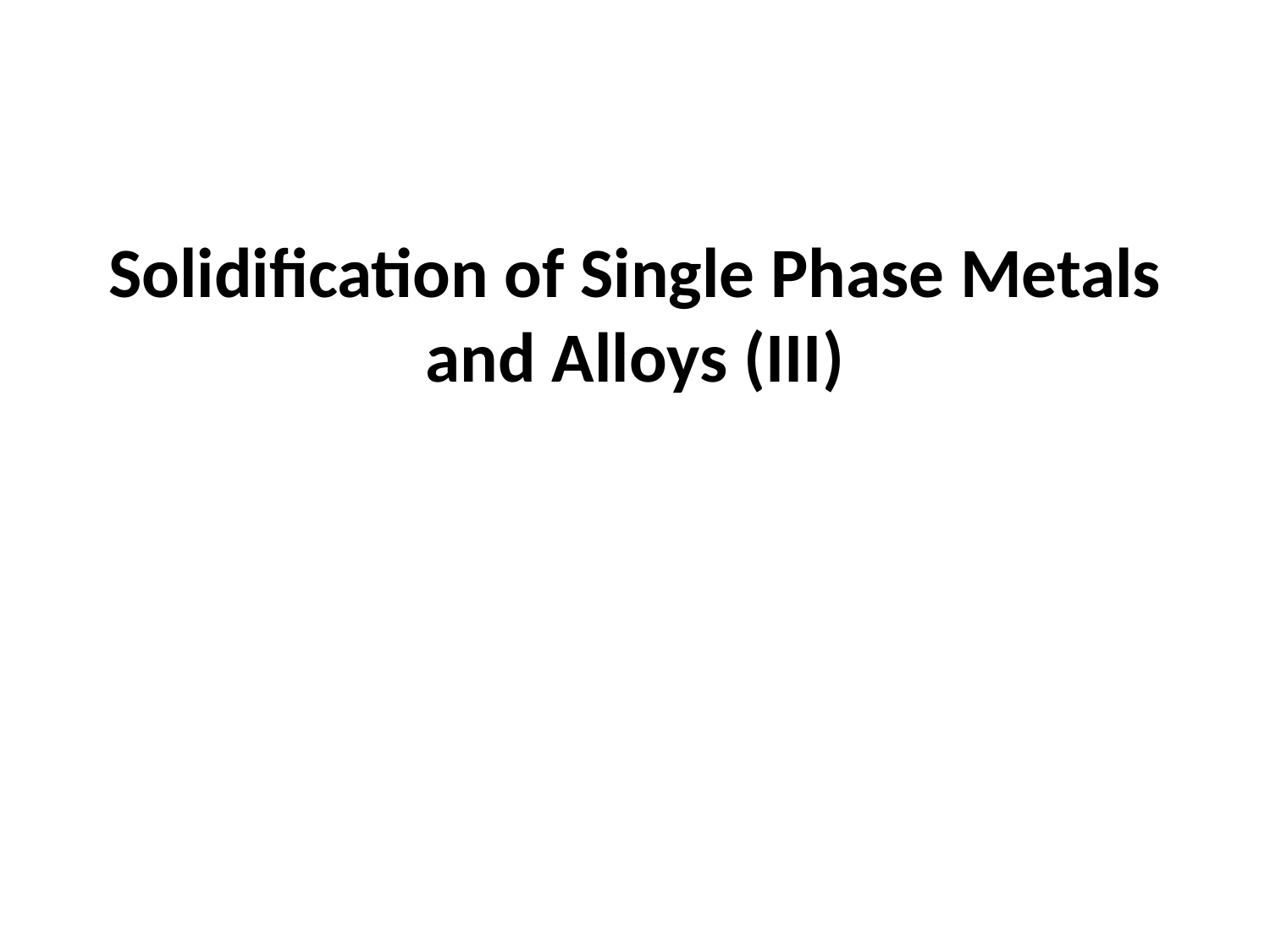

# Solidification of Single Phase Metals and Alloys (III)